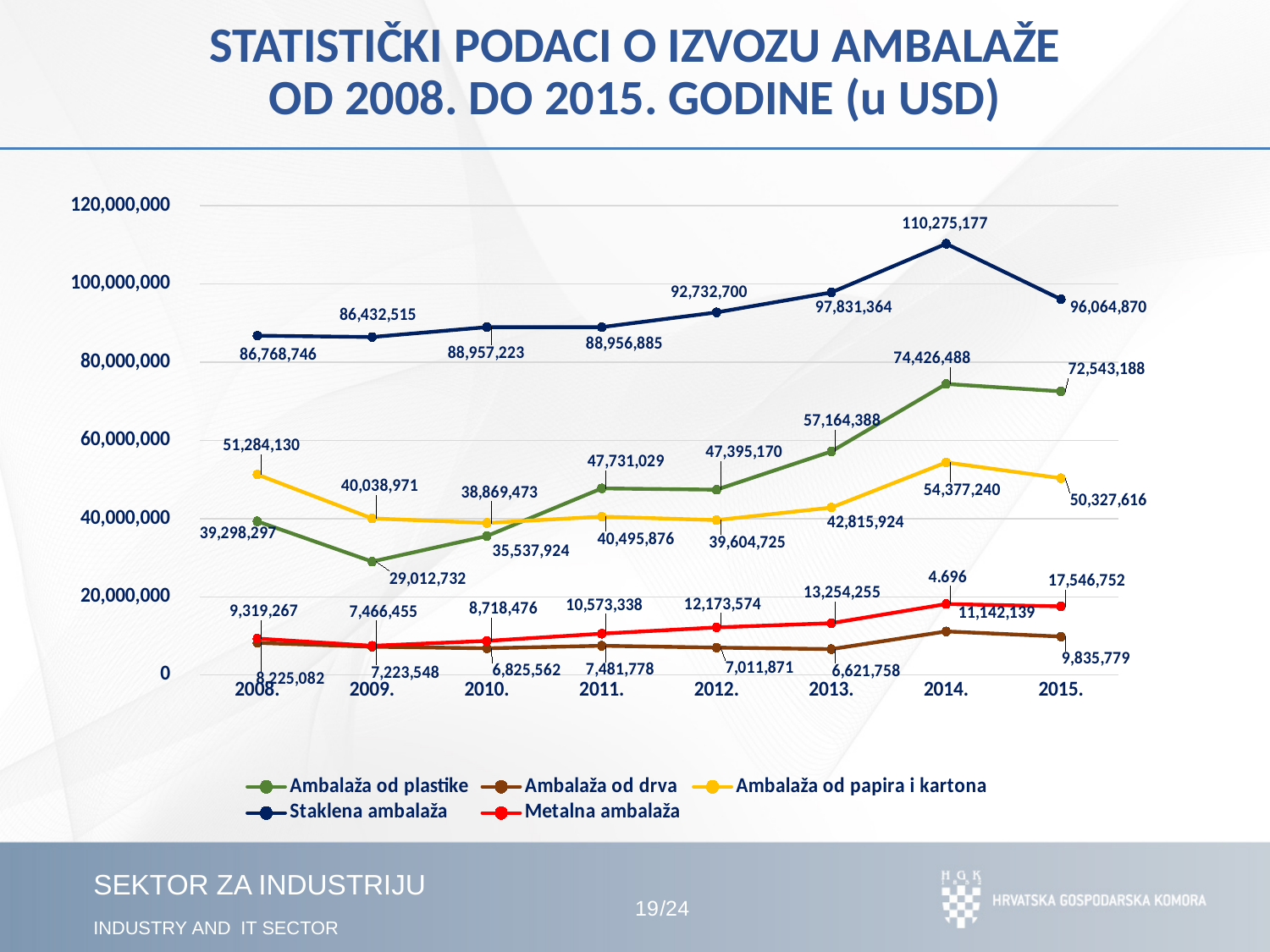

# STATISTIČKI PODACI O IZVOZU AMBALAŽE OD 2008. DO 2015. GODINE (u USD)

### Chart

| Category | Ambalaža od plastike | Ambalaža od drva | Ambalaža od papira i kartona | Staklena ambalaža | Metalna ambalaža |
|---|---|---|---|---|---|
| 2008. | 39298297.0 | 8225082.0 | 51284130.0 | 86768746.0 | 9319267.0 |
| 2009. | 29012732.0 | 7223548.0 | 40038971.0 | 86432515.0 | 7466455.0 |
| 2010. | 35537924.0 | 6825562.0 | 38869473.0 | 88957223.0 | 8718476.0 |
| 2011. | 47731029.0 | 7481778.0 | 40495876.0 | 88956885.0 | 10573338.0 |
| 2012. | 47395170.0 | 7011871.0 | 39604725.0 | 92732700.0 | 12173574.0 |
| 2013. | 57164388.0 | 6621758.0 | 42815924.0 | 97831364.0 | 13254255.0 |
| 2014. | 74426488.0 | 11142139.0 | 54377240.0 | 110275177.0 | 18144582.0 |
| 2015. | 72543188.0 | 9835779.0 | 50327616.0 | 96064870.0 | 17546752.0 |
19
/24